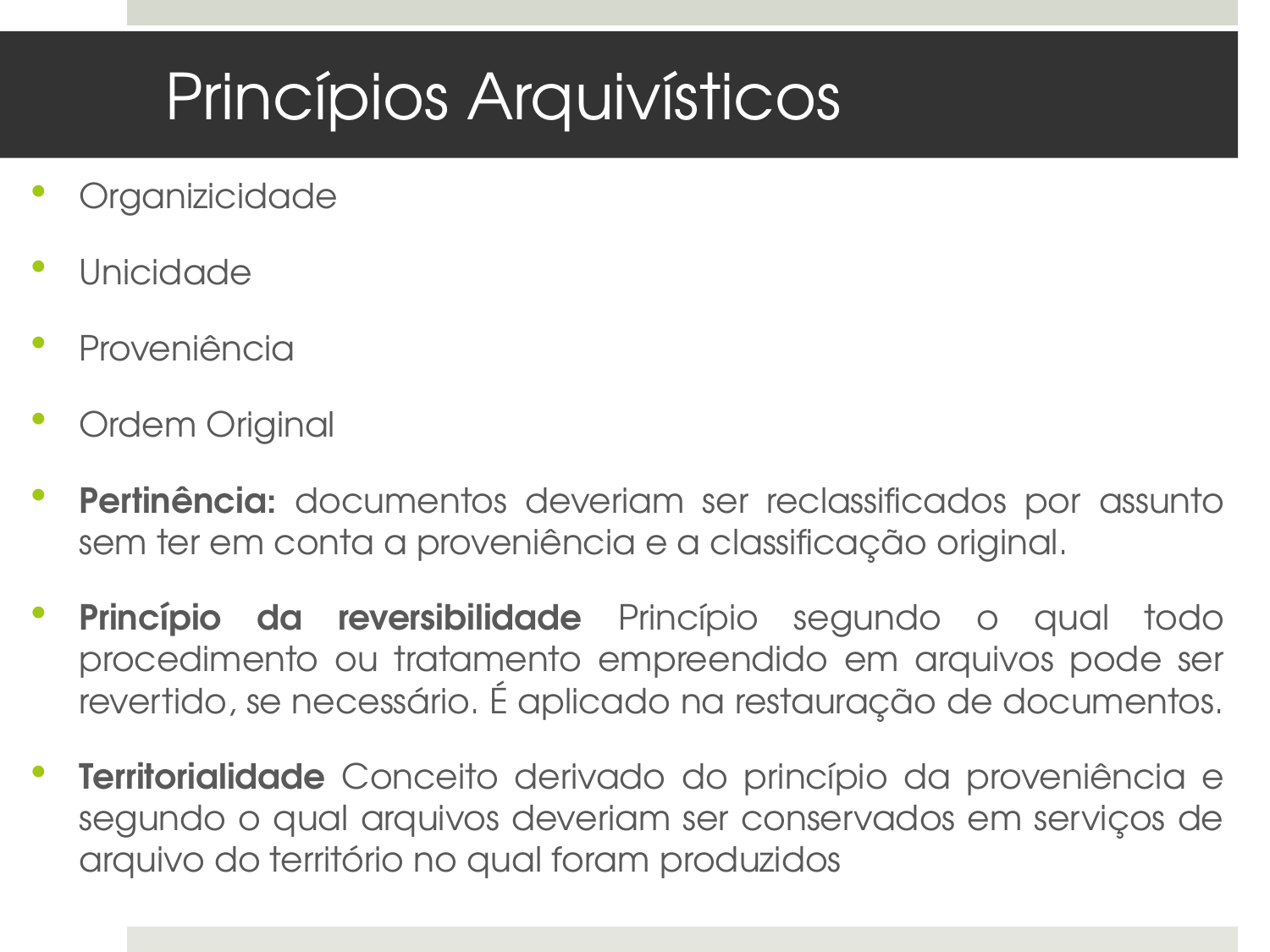

# Princípios Arquivísticos
Organizicidade
Unicidade
Proveniência
Ordem Original
Pertinência: documentos deveriam ser reclassificados por assunto sem ter em conta a proveniência e a classificação original.
Princípio da reversibilidade Princípio segundo o qual todo procedimento ou tratamento empreendido em arquivos pode ser revertido, se necessário. É aplicado na restauração de documentos.
Territorialidade Conceito derivado do princípio da proveniência e segundo o qual arquivos deveriam ser conservados em serviços de arquivo do território no qual foram produzidos